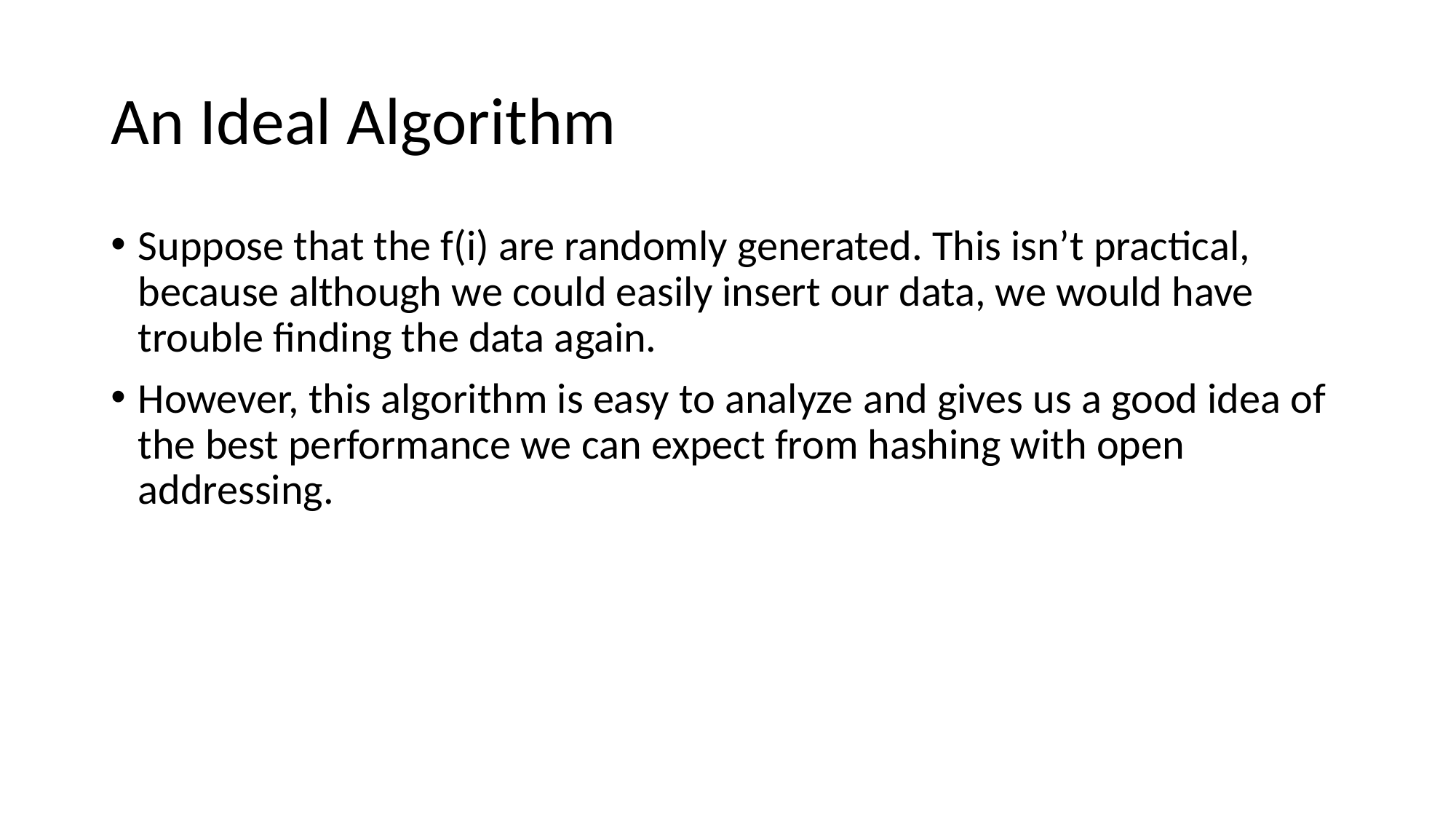

# An Ideal Algorithm
Suppose that the f(i) are randomly generated. This isn’t practical, because although we could easily insert our data, we would have trouble finding the data again.
However, this algorithm is easy to analyze and gives us a good idea of the best performance we can expect from hashing with open addressing.